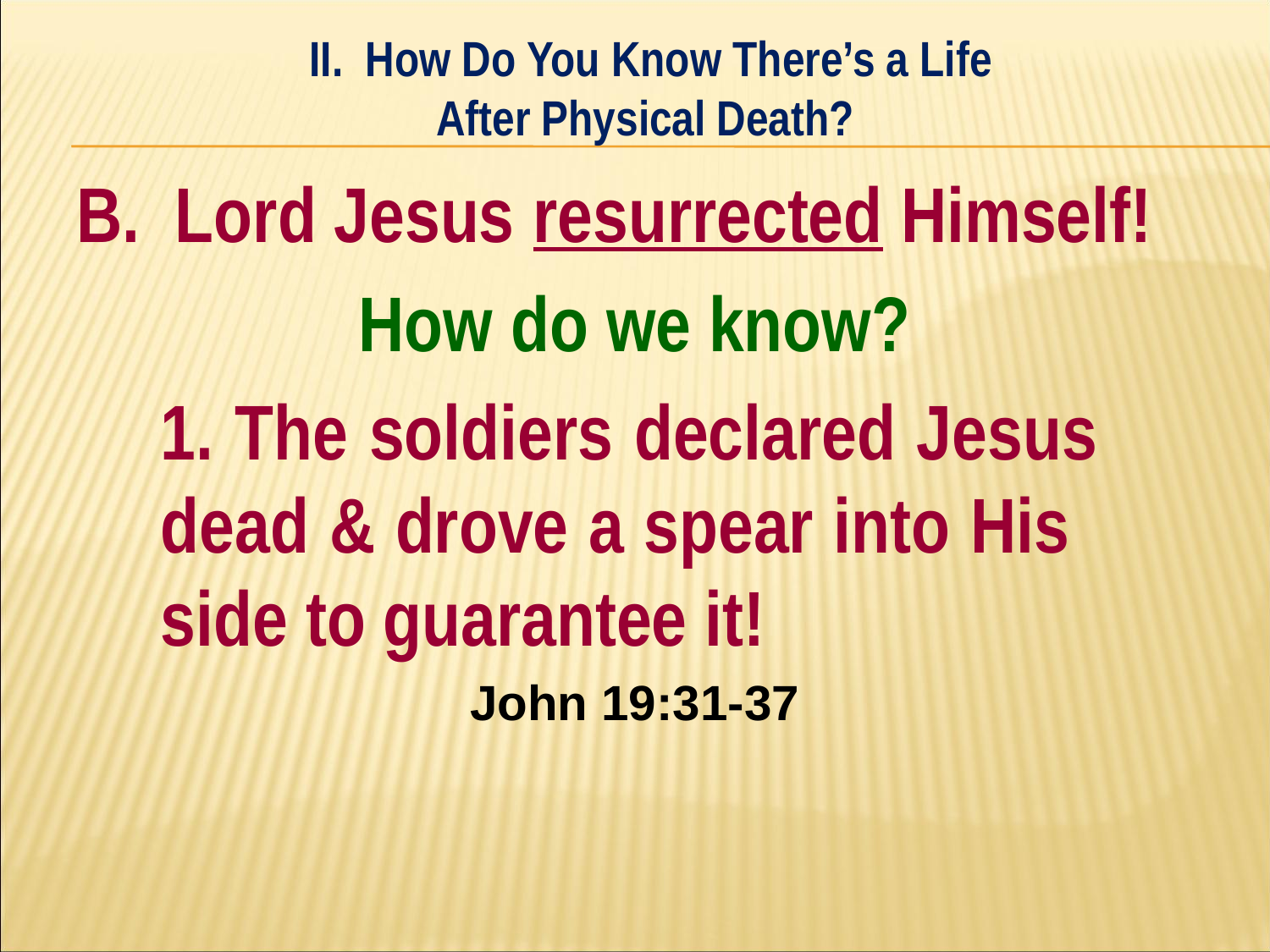

II.  How Do You Know There’s a Life
After Physical Death?
#
B.  Lord Jesus resurrected Himself!
How do we know?
	1. The soldiers declared Jesus 	dead & drove a spear into His 	side to guarantee it!
John 19:31-37